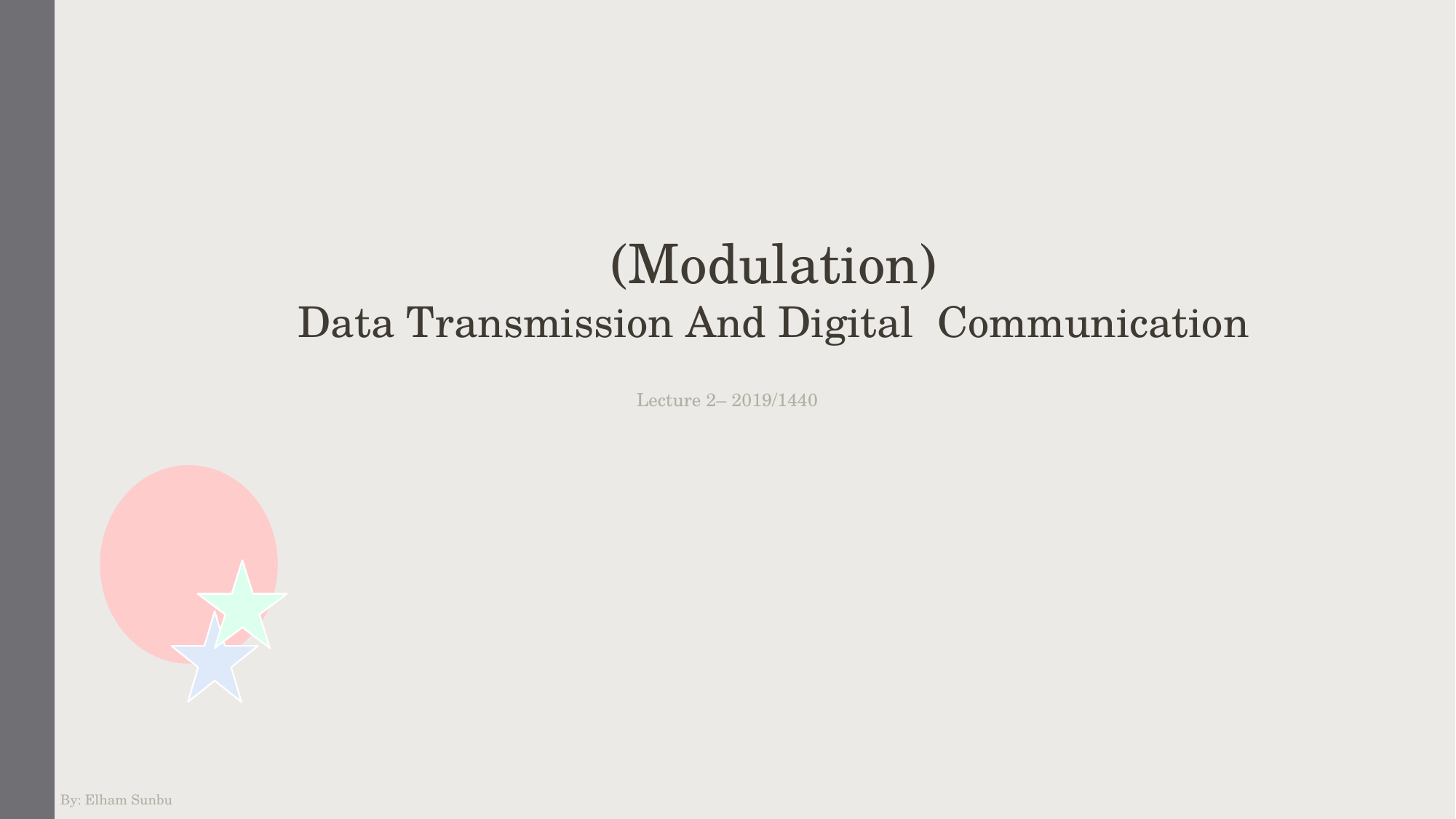

(Modulation)
Data Transmission And Digital  Communication
Lecture 2– 2019/1440

By: Elham Sunbu